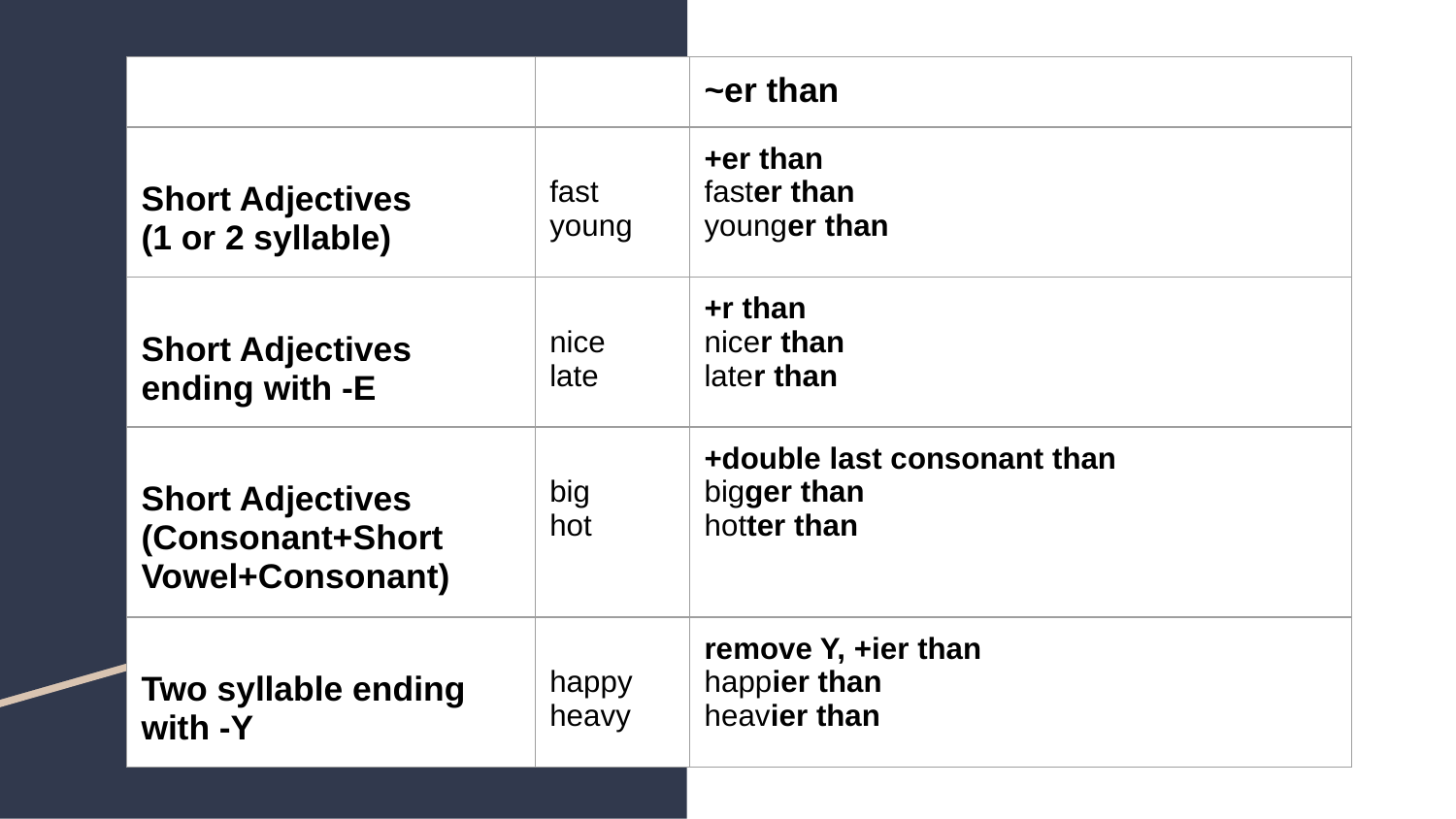

|  |  | ~er than |
| --- | --- | --- |
| Short Adjectives (1 or 2 syllable) | fast young | +er than faster than younger than |
| Short Adjectives ending with -E | nice late | +r than nicer than later than |
| Short Adjectives (Consonant+Short Vowel+Consonant) | big hot | +double last consonant than bigger than hotter than |
| Two syllable ending with -Y | happy heavy | remove Y, +ier than happier than heavier than |